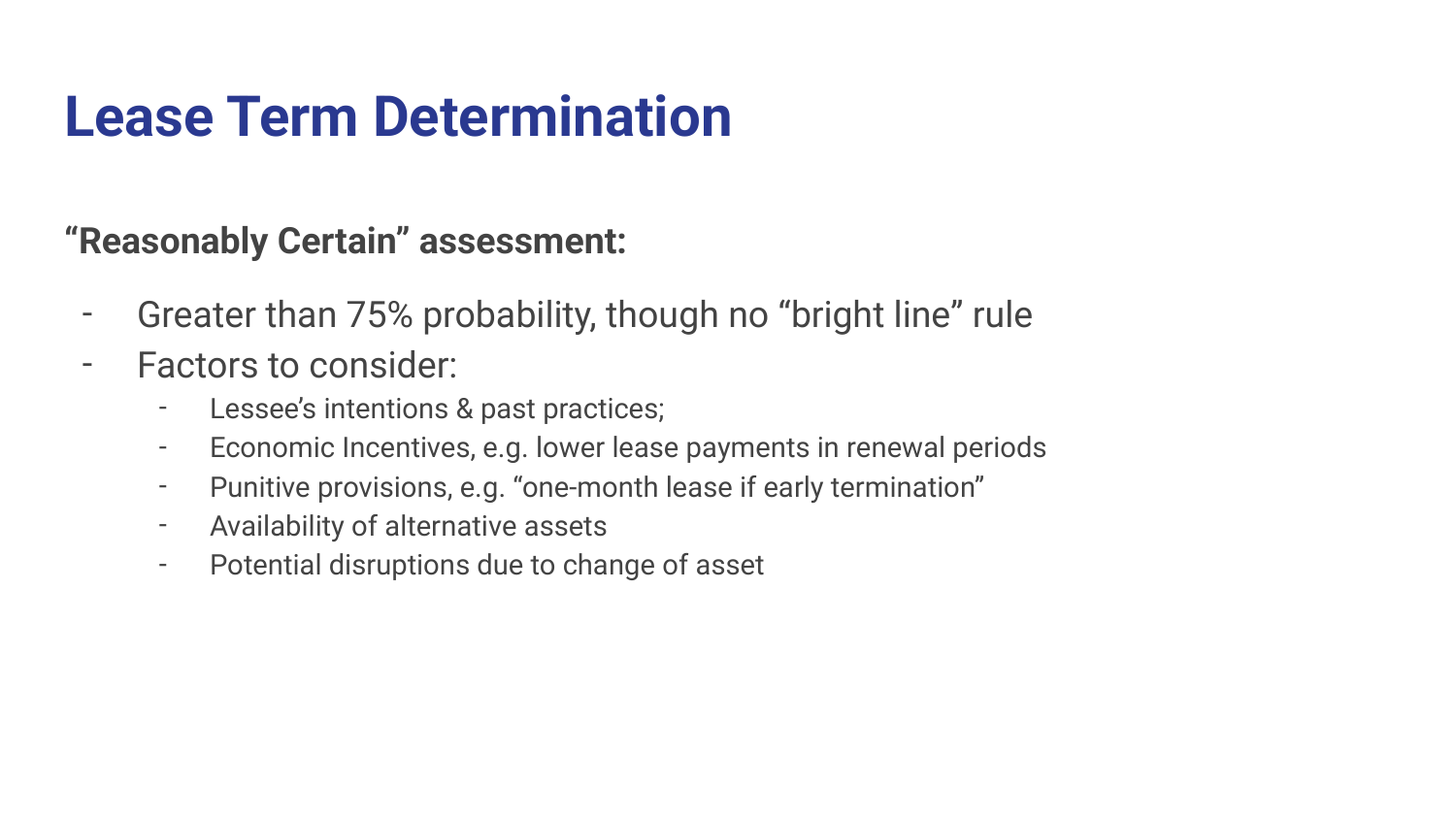

Lease Term Determination
“Reasonably Certain” assessment:
Greater than 75% probability, though no “bright line” rule
Factors to consider:
Lessee’s intentions & past practices;
Economic Incentives, e.g. lower lease payments in renewal periods
Punitive provisions, e.g. “one-month lease if early termination”
Availability of alternative assets
Potential disruptions due to change of asset